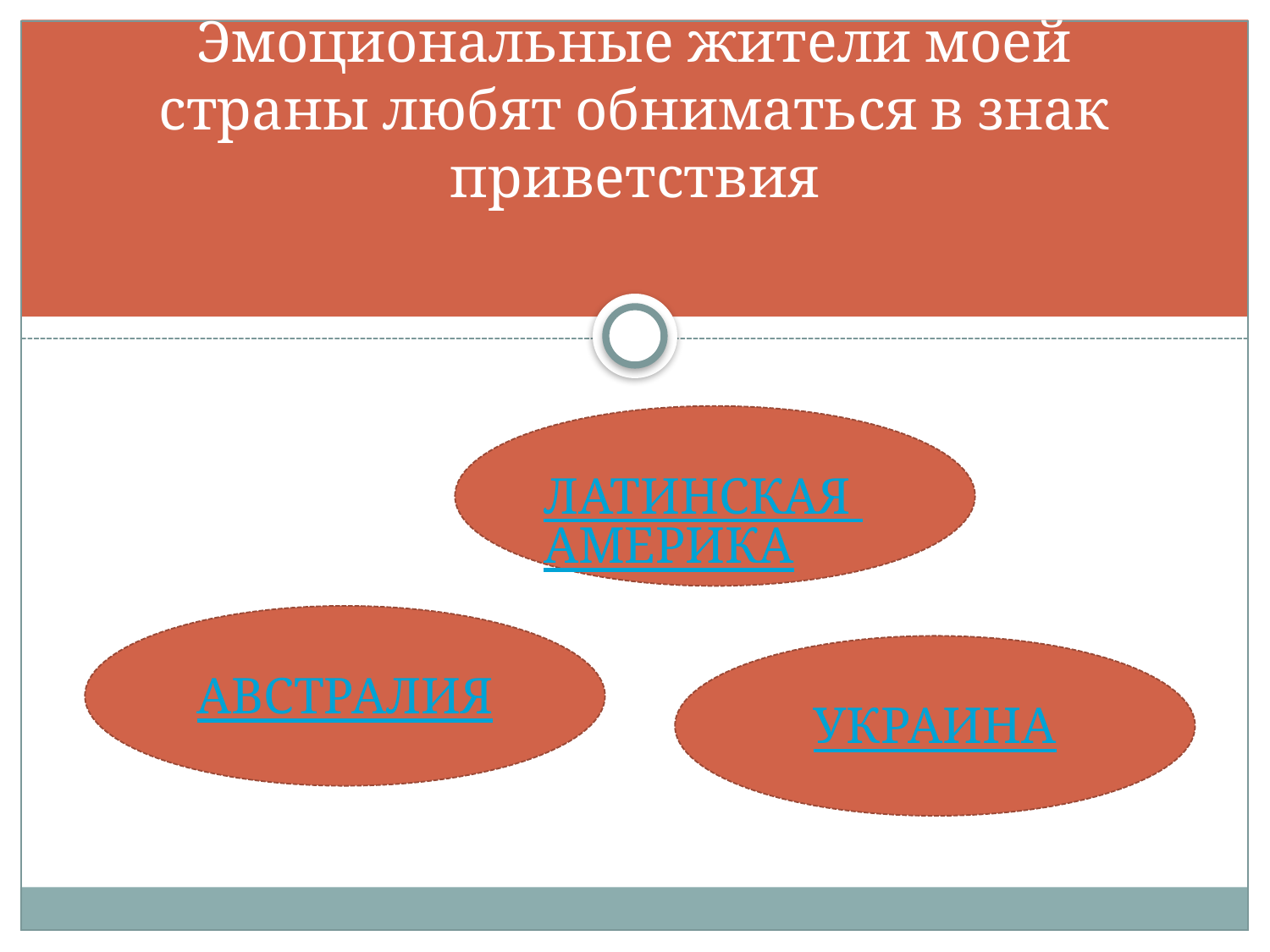

# Эмоциональные жители моей страны любят обниматься в знак приветствия
ЛАТИНСКАЯ АМЕРИКА
АВСТРАЛИЯ
УКРАИНА